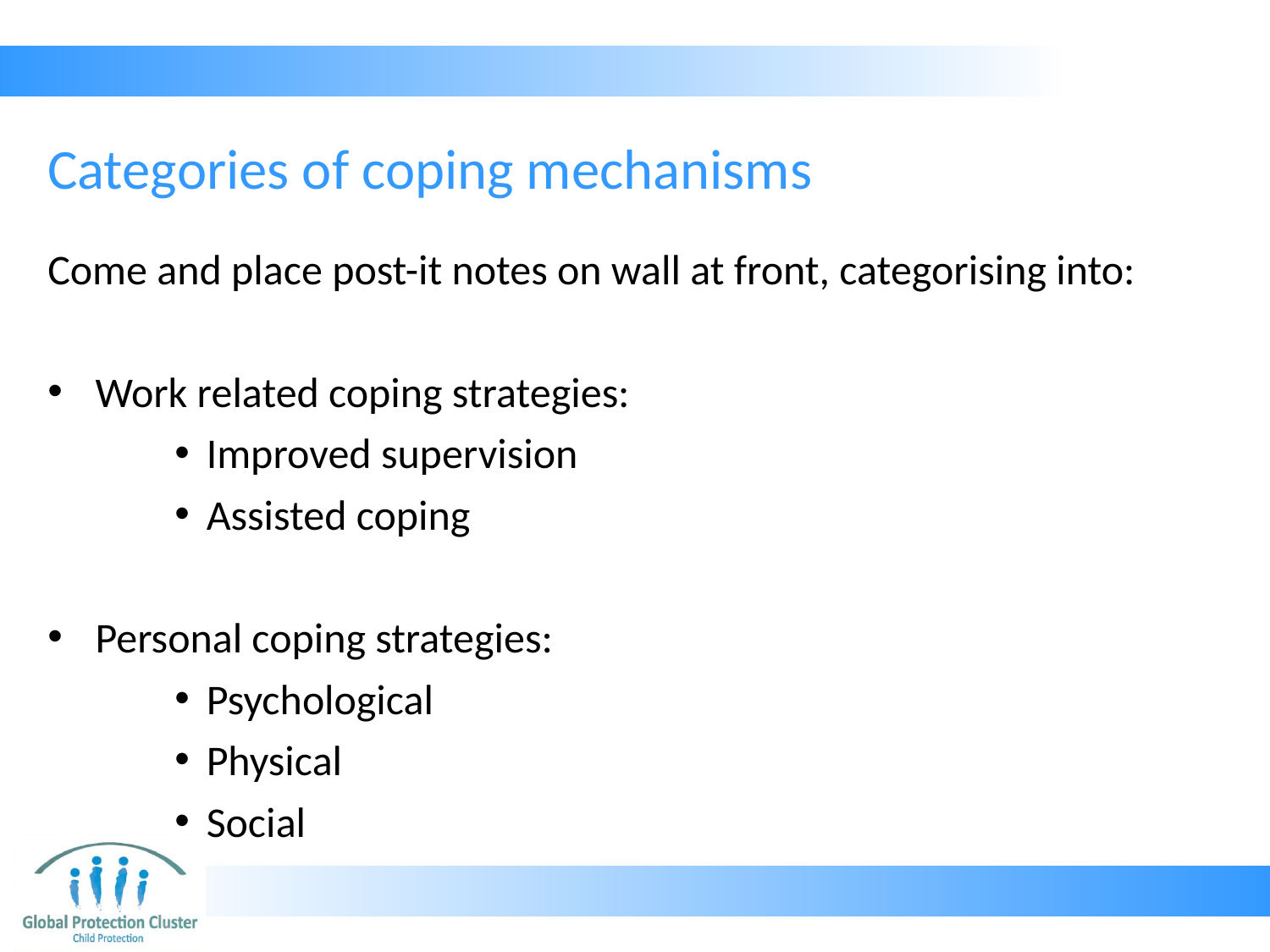

# Categories of coping mechanisms
Come and place post-it notes on wall at front, categorising into:

Work related coping strategies:
Improved supervision
Assisted coping

Personal coping strategies:
Psychological
Physical
Social